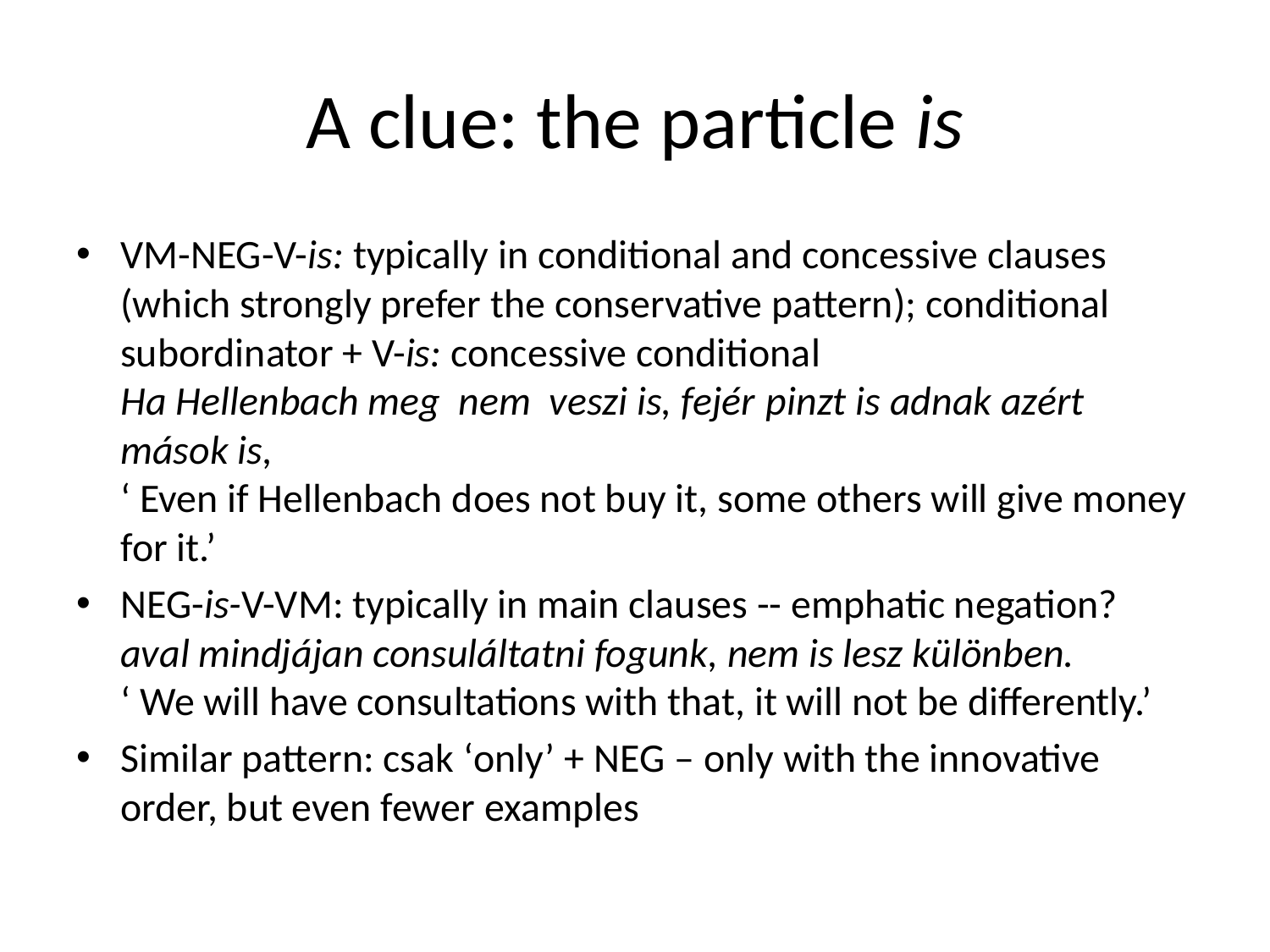

# A clue: the particle is
VM-NEG-V-is: typically in conditional and concessive clauses (which strongly prefer the conservative pattern); conditional subordinator + V-is: concessive conditional
Ha Hellenbach meg  nem  veszi is, fejér pinzt is adnak azért mások is,
‘ Even if Hellenbach does not buy it, some others will give money for it.’
NEG-is-V-VM: typically in main clauses -- emphatic negation?
aval mindjájan consuláltatni fogunk, nem is lesz különben.
‘ We will have consultations with that, it will not be differently.’
Similar pattern: csak ‘only’ + NEG – only with the innovative order, but even fewer examples